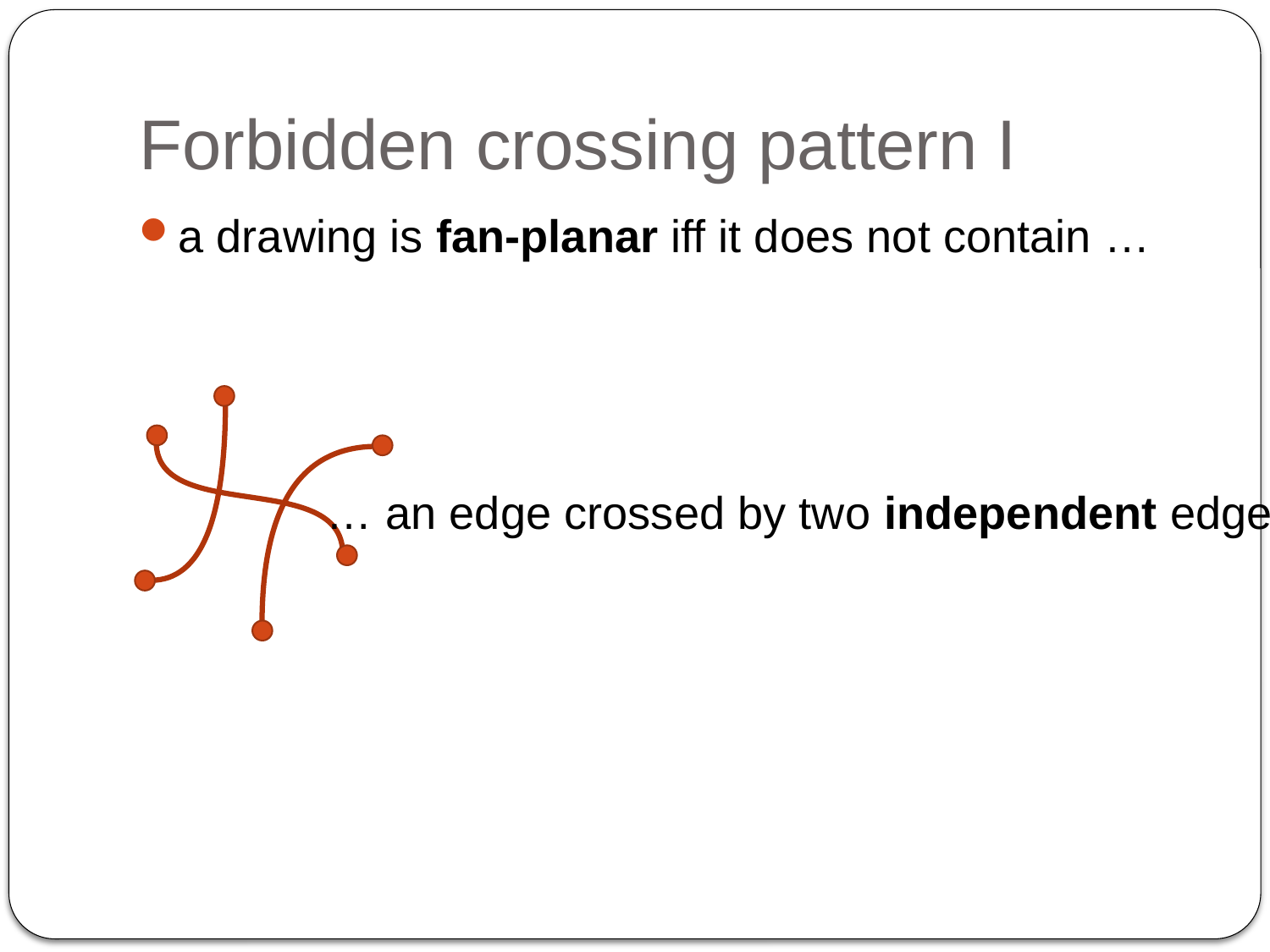

# Forbidden crossing pattern I
a drawing is fan-planar iff it does not contain …

… an edge crossed by two independent edges